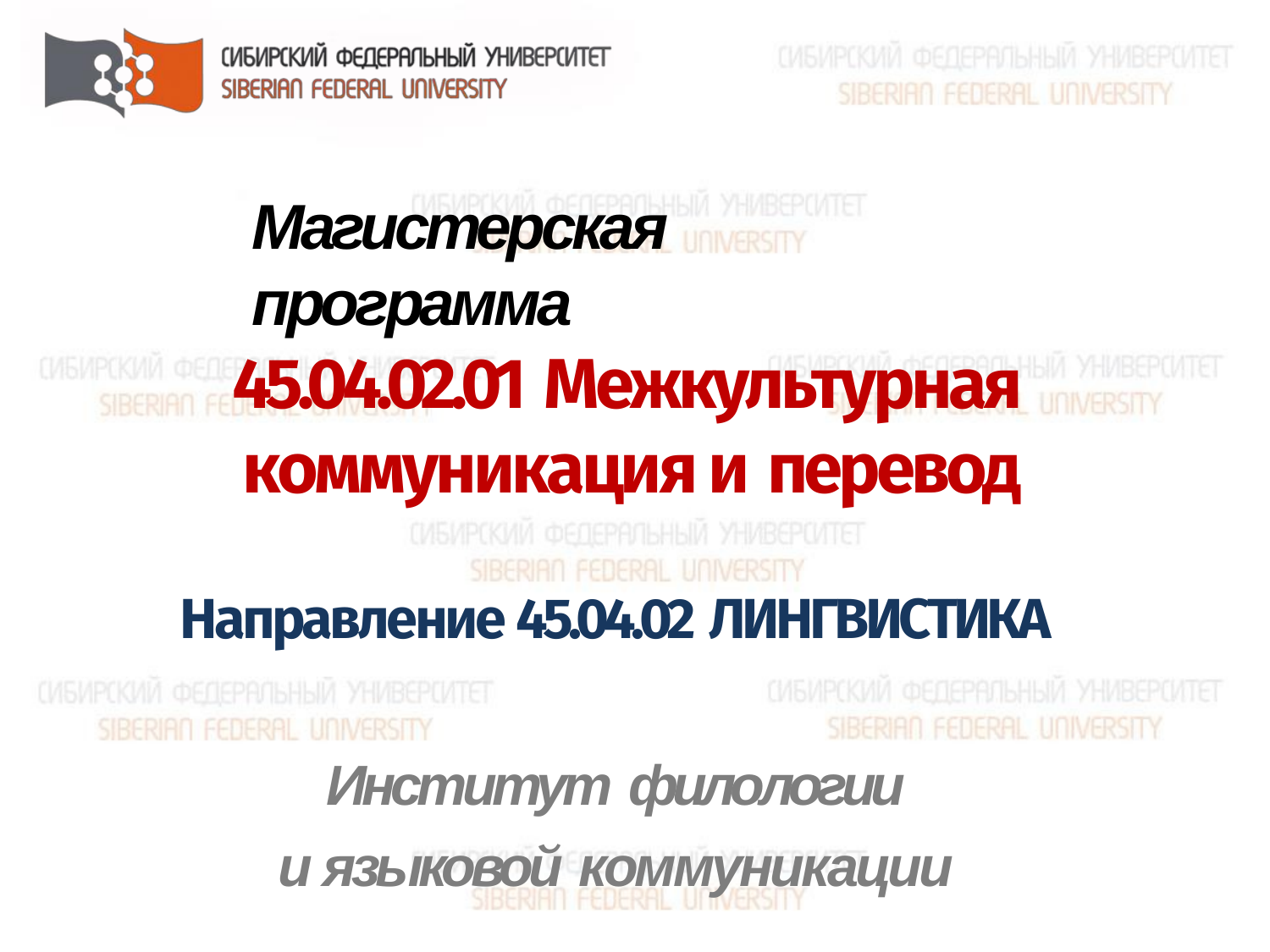

# Магистерская программа
45.04.02.01 Межкультурная  коммуникация и перевод

Направление 45.04.02 ЛИНГВИСТИКА

Институт филологии
и языковой коммуникации